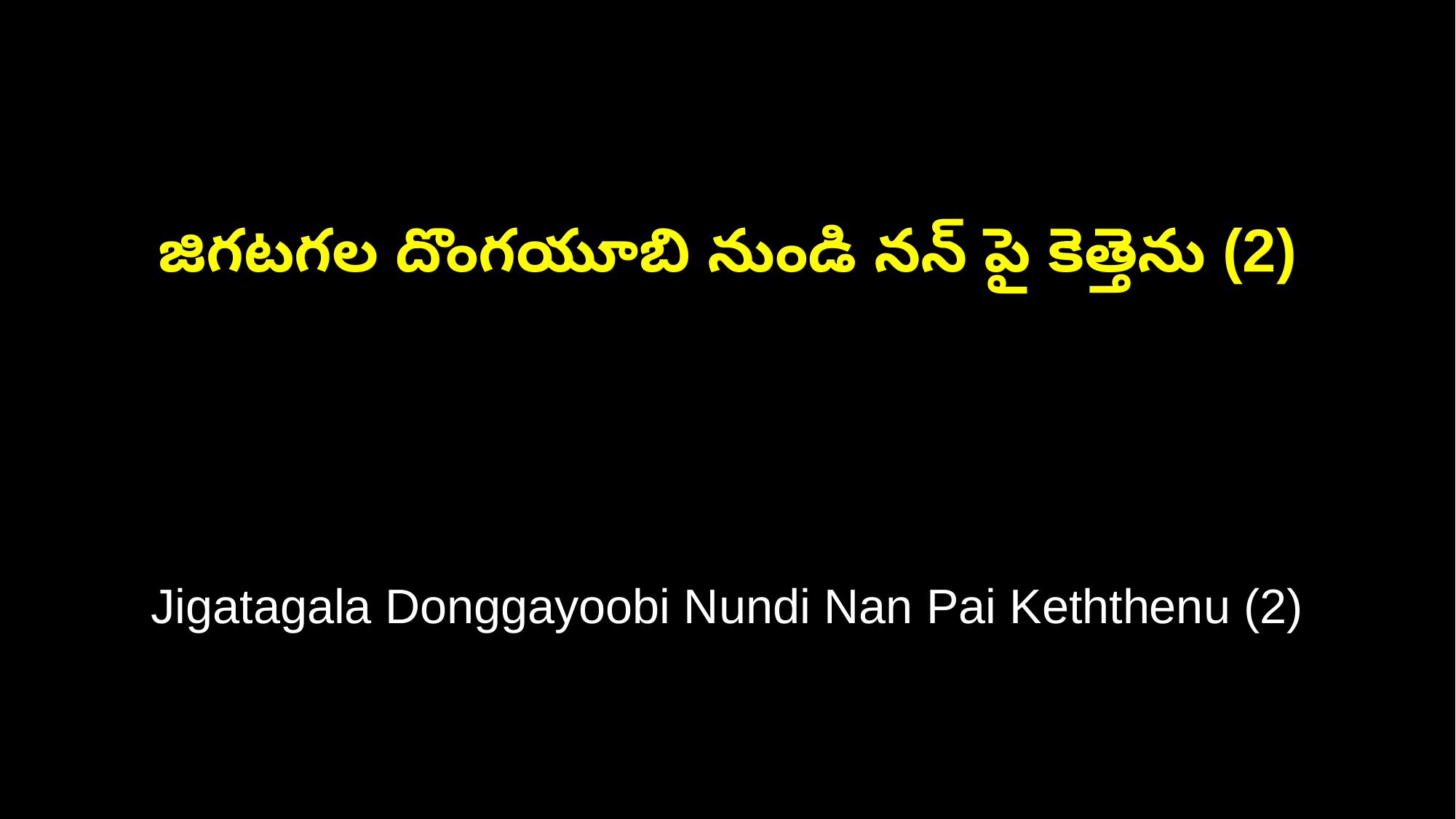

జిగటగల దొంగయూబి నుండి నన్ పై కెత్తెను (2)
Jigatagala Donggayoobi Nundi Nan Pai Keththenu (2)